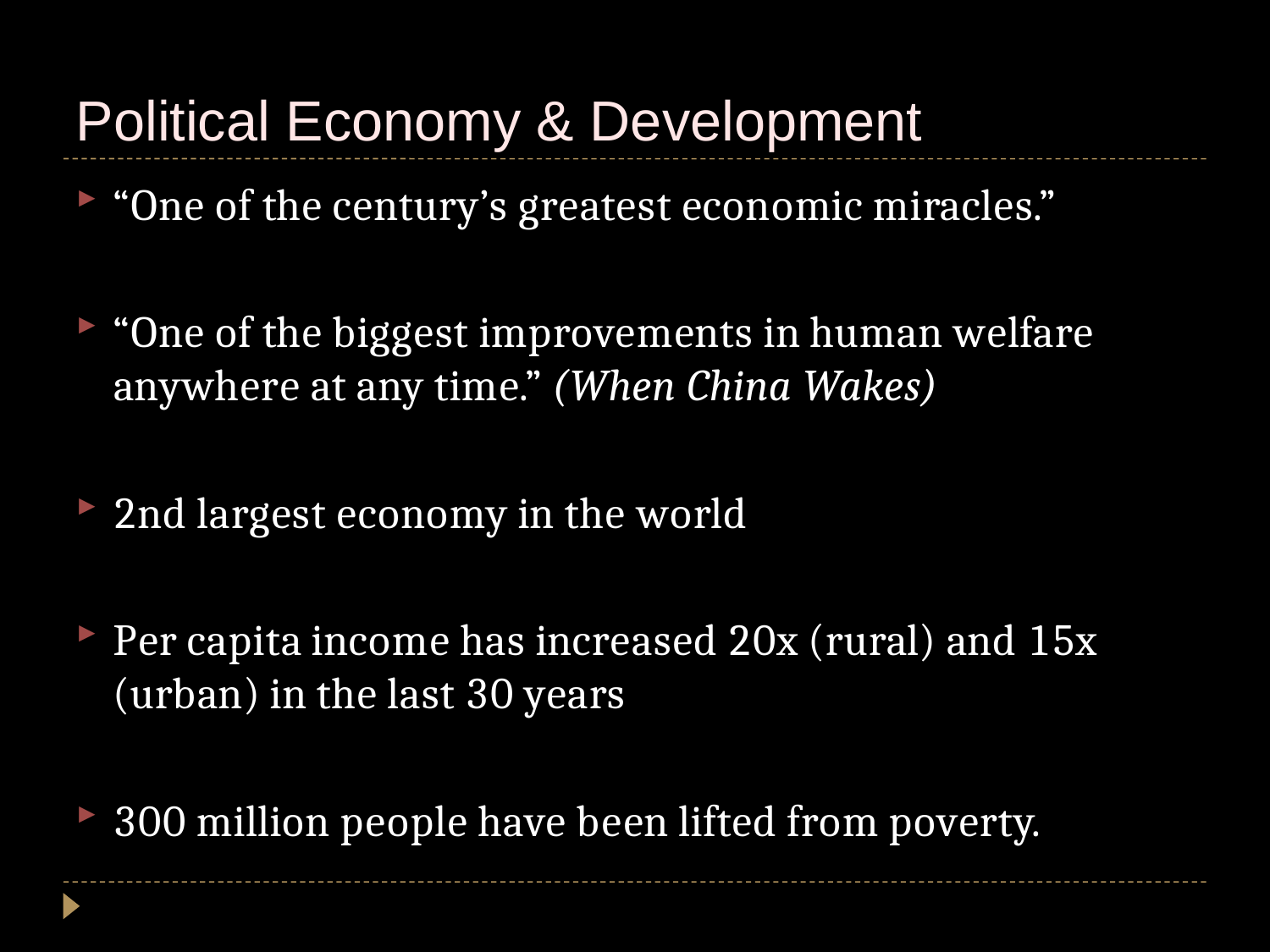

# Political Economy & Development
“One of the century’s greatest economic miracles.”

“One of the biggest improvements in human welfare anywhere at any time.” (When China Wakes)

2nd largest economy in the world

Per capita income has increased 20x (rural) and 15x (urban) in the last 30 years

300 million people have been lifted from poverty.